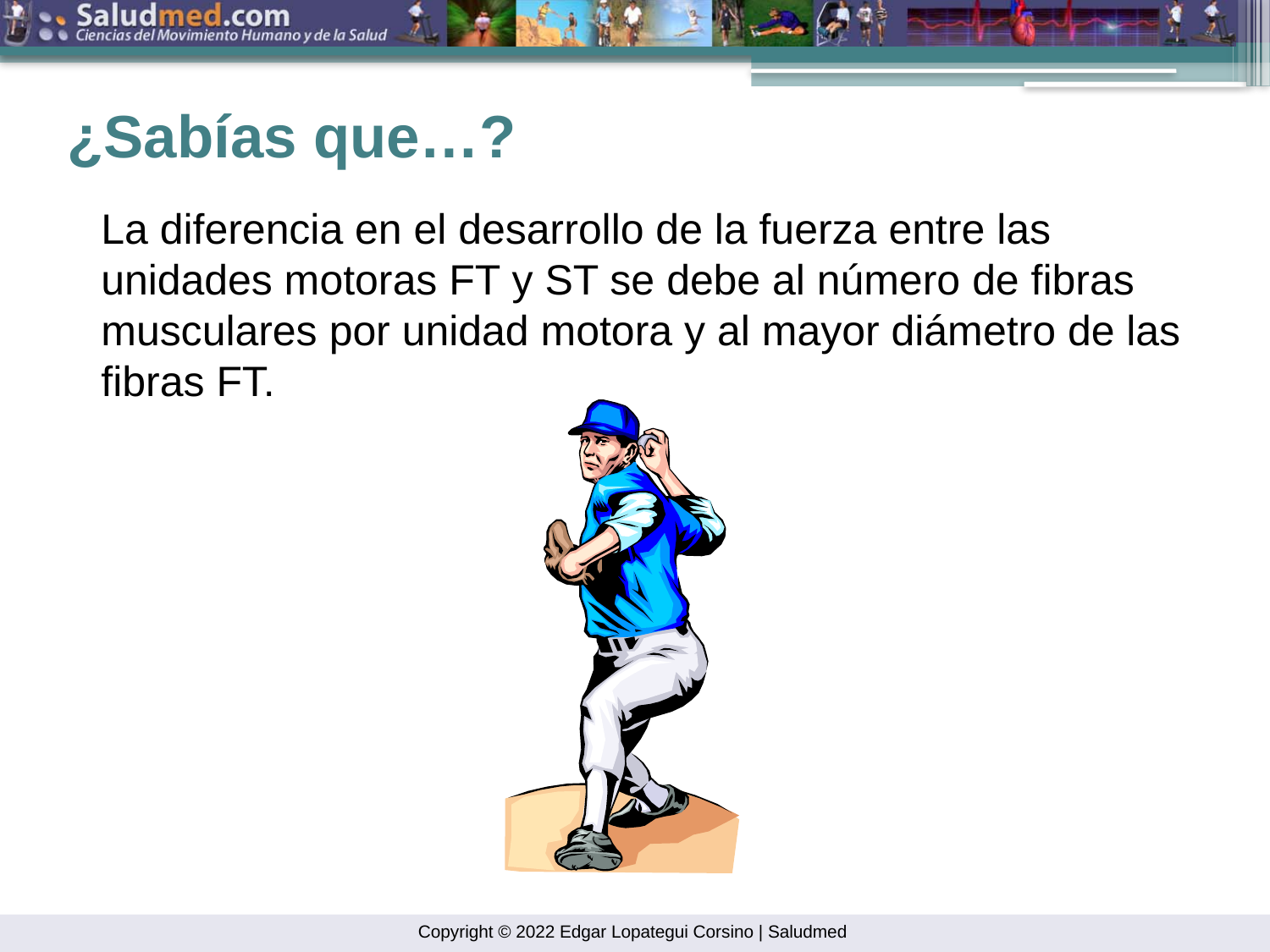

¿Sabías que…?
La diferencia en el desarrollo de la fuerza entre las unidades motoras FT y ST se debe al número de fibras musculares por unidad motora y al mayor diámetro de las fibras FT.